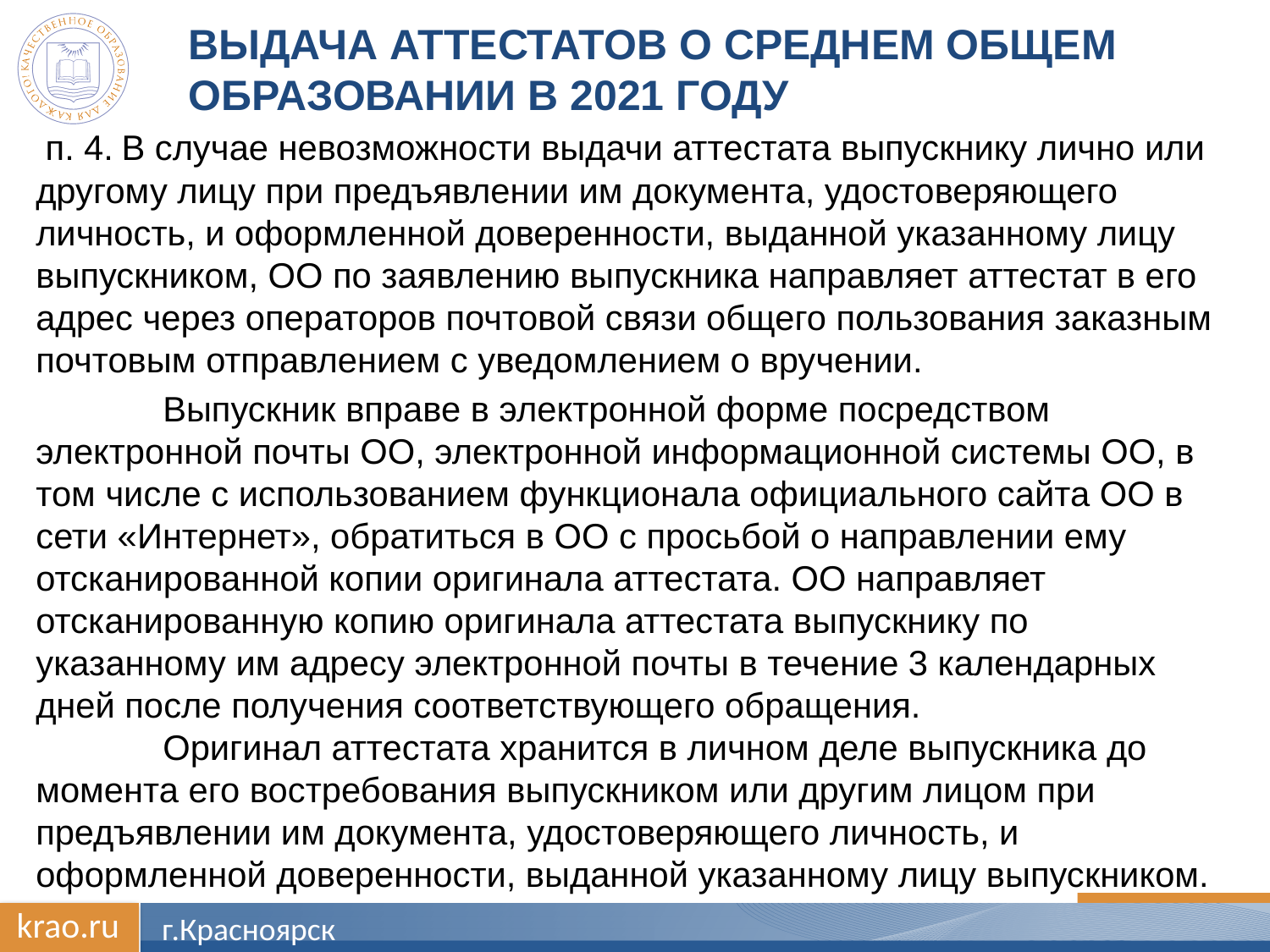

# Выдача Аттестатов о среднем общем образовании в 2021 году
 п. 4. В случае невозможности выдачи аттестата выпускнику лично или другому лицу при предъявлении им документа, удостоверяющего личность, и оформленной доверенности, выданной указанному лицу выпускником, ОО по заявлению выпускника направляет аттестат в его адрес через операторов почтовой связи общего пользования заказным почтовым отправлением с уведомлением о вручении.
	Выпускник вправе в электронной форме посредством электронной почты ОО, электронной информационной системы ОО, в том числе с использованием функционала официального сайта ОО в сети «Интернет», обратиться в ОО с просьбой о направлении ему отсканированной копии оригинала аттестата. ОО направляет отсканированную копию оригинала аттестата выпускнику по указанному им адресу электронной почты в течение 3 календарных дней после получения соответствующего обращения.
	Оригинал аттестата хранится в личном деле выпускника до момента его востребования выпускником или другим лицом при предъявлении им документа, удостоверяющего личность, и оформленной доверенности, выданной указанному лицу выпускником.